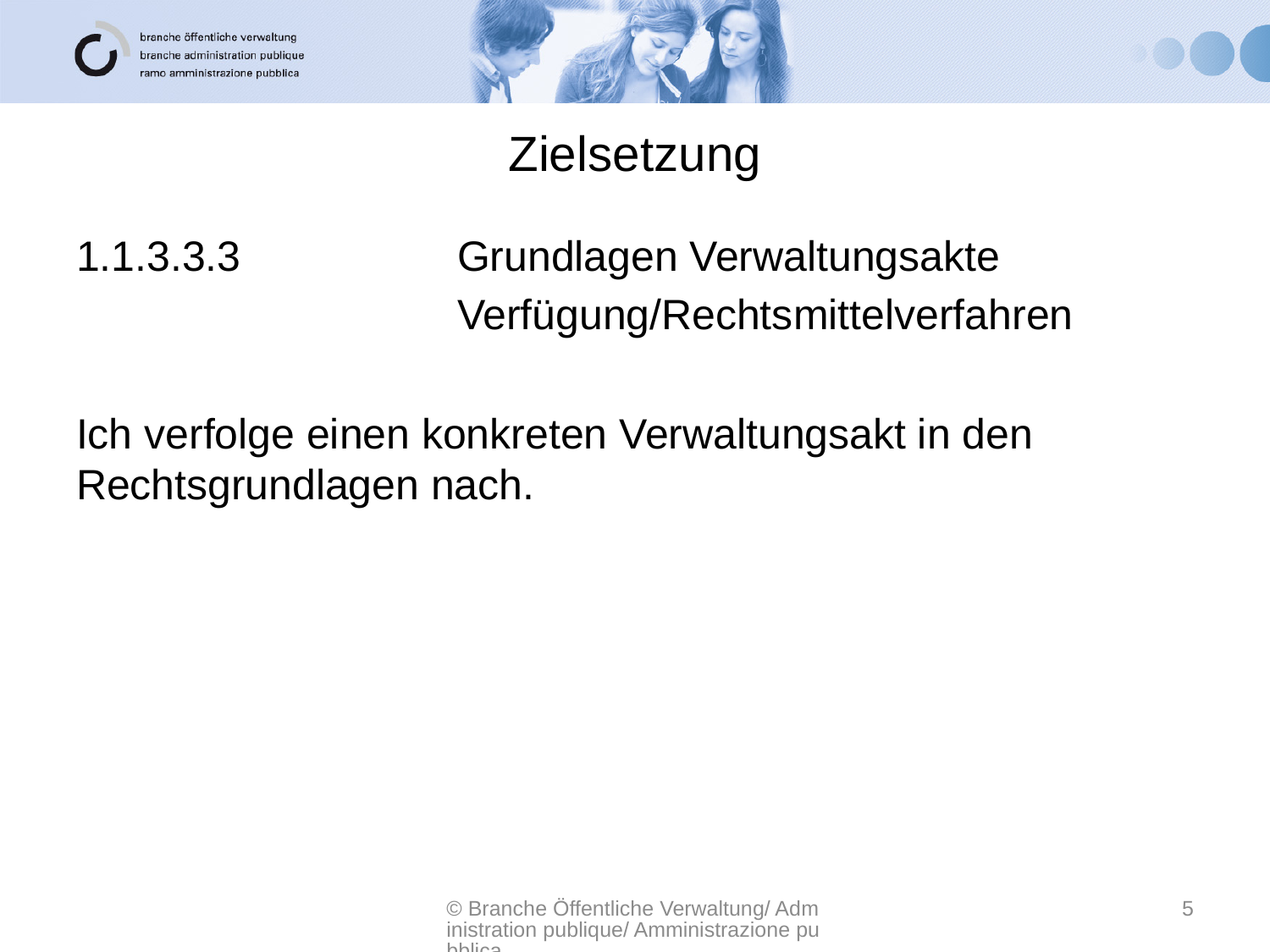

# Zielsetzung
1.1.3.3.3		Grundlagen Verwaltungsakte
			Verfügung/Rechtsmittelverfahren

Ich verfolge einen konkreten Verwaltungsakt in den Rechtsgrundlagen nach.
© Branche Öffentliche Verwaltung/ Administration publique/ Amministrazione pubblica
5